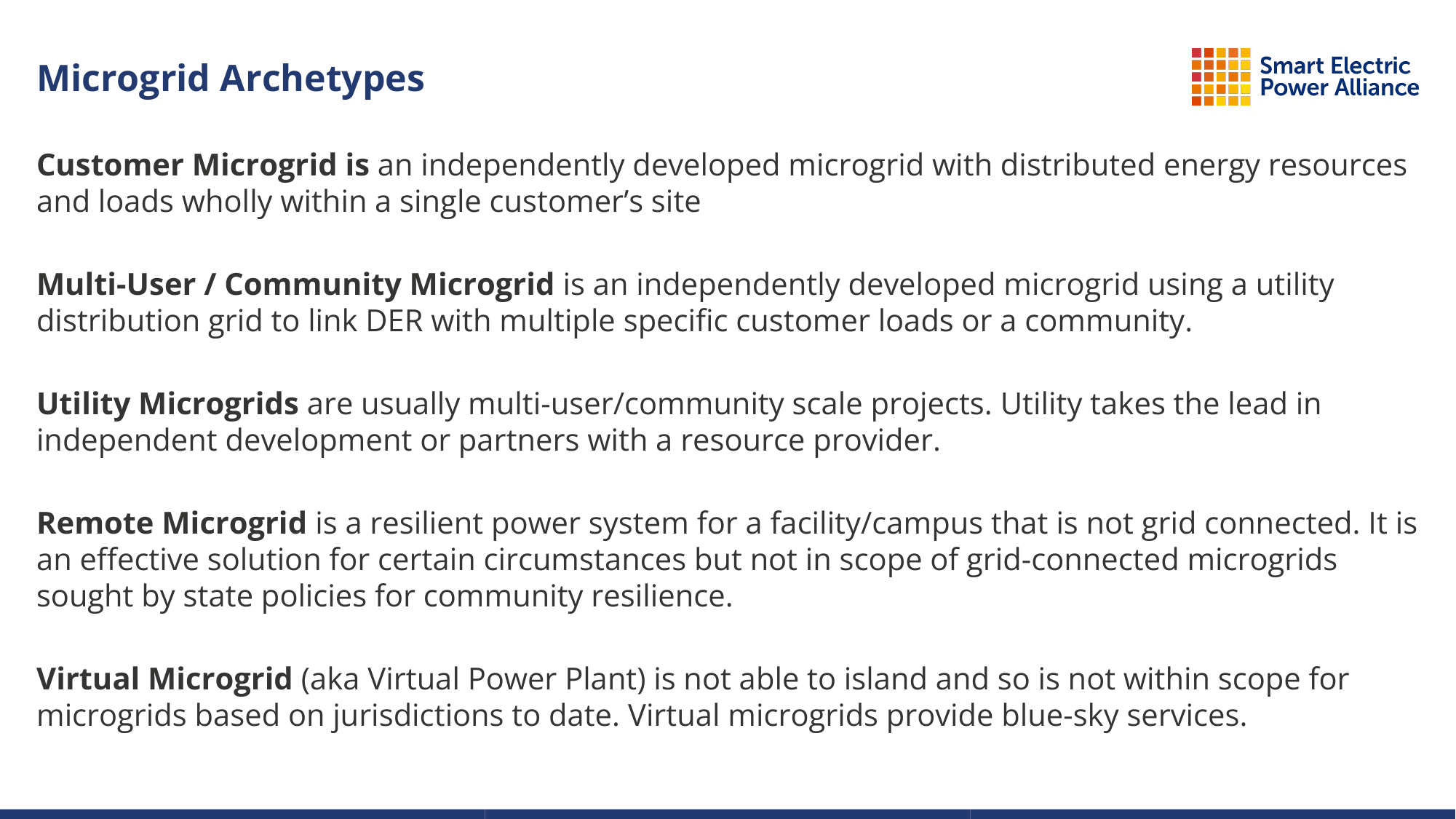

# Microgrid Archetypes
Customer Microgrid is an independently developed microgrid with distributed energy resources and loads wholly within a single customer’s site
Multi-User / Community Microgrid is an independently developed microgrid using a utility distribution grid to link DER with multiple specific customer loads or a community.
Utility Microgrids are usually multi-user/community scale projects. Utility takes the lead in independent development or partners with a resource provider.
Remote Microgrid is a resilient power system for a facility/campus that is not grid connected. It is an effective solution for certain circumstances but not in scope of grid-connected microgrids sought by state policies for community resilience.
Virtual Microgrid (aka Virtual Power Plant) is not able to island and so is not within scope for microgrids based on jurisdictions to date. Virtual microgrids provide blue-sky services.